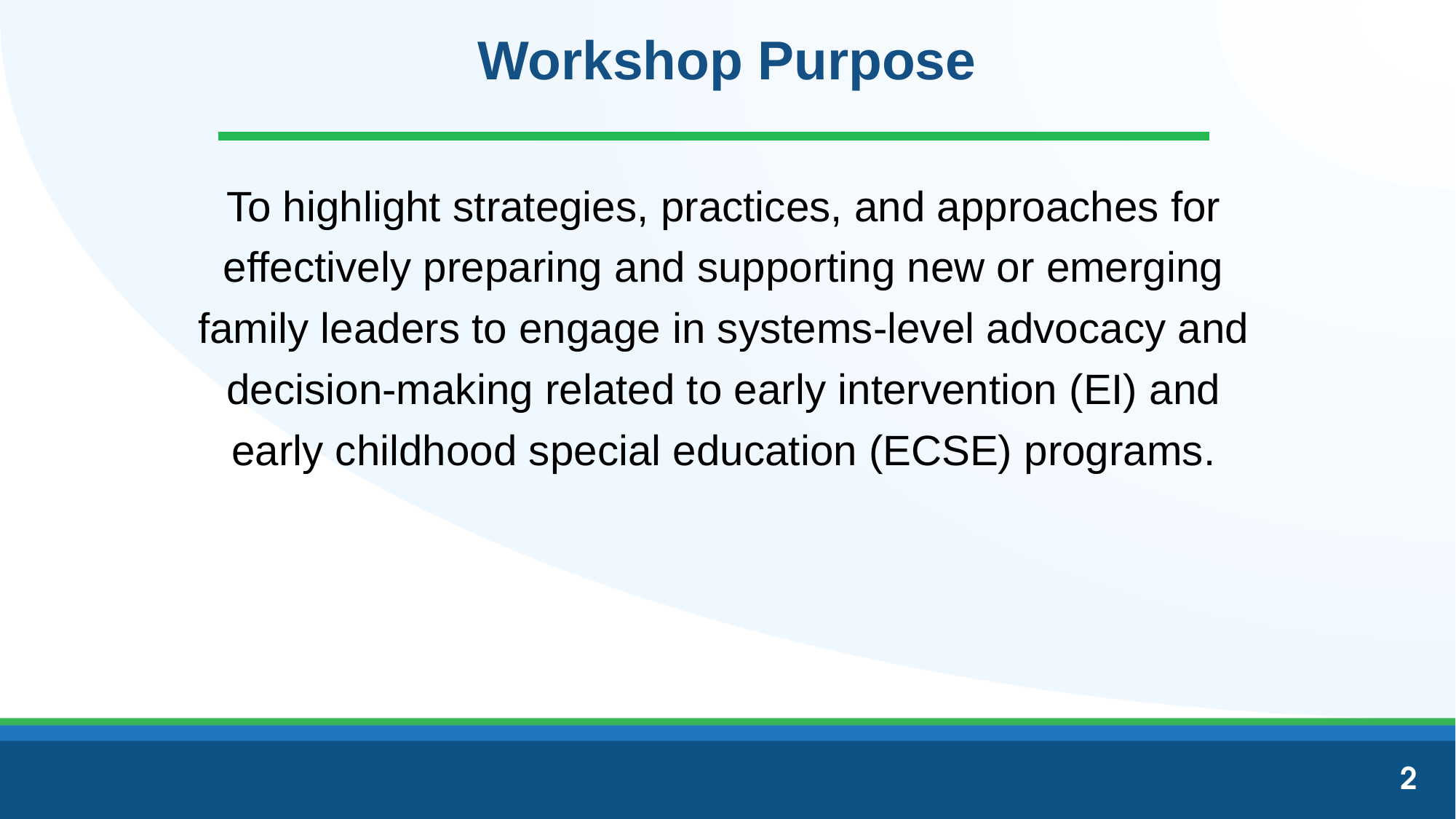

# Workshop Purpose
To highlight strategies, practices, and approaches for effectively preparing and supporting new or emerging family leaders to engage in systems-level advocacy and decision-making related to early intervention (EI) and early childhood special education (ECSE) programs.
2